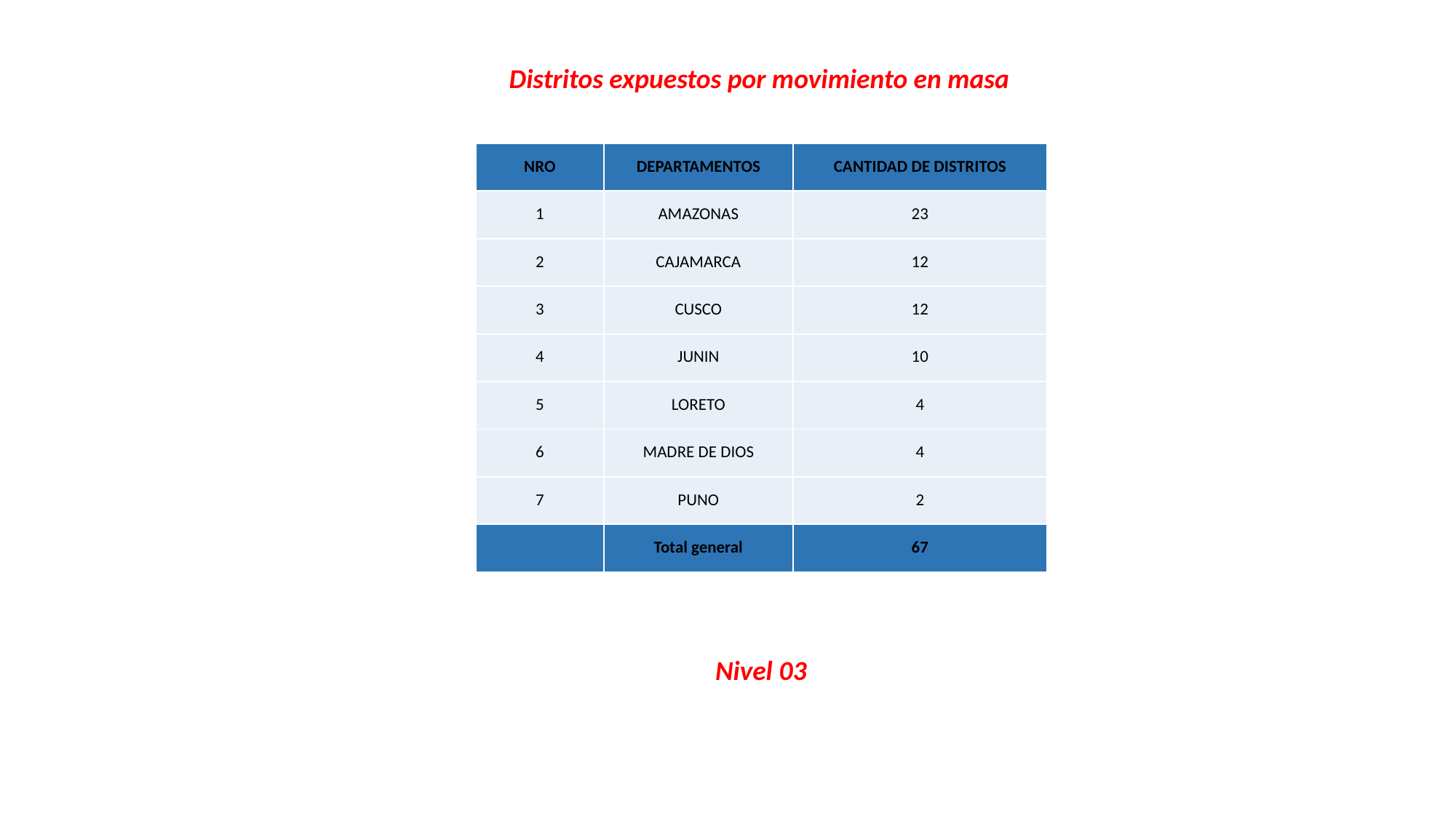

Distritos expuestos por movimiento en masa
| NRO | DEPARTAMENTOS | CANTIDAD DE DISTRITOS |
| --- | --- | --- |
| 1 | AMAZONAS | 23 |
| 2 | CAJAMARCA | 12 |
| 3 | CUSCO | 12 |
| 4 | JUNIN | 10 |
| 5 | LORETO | 4 |
| 6 | MADRE DE DIOS | 4 |
| 7 | PUNO | 2 |
|  | Total general | 67 |
Nivel 03